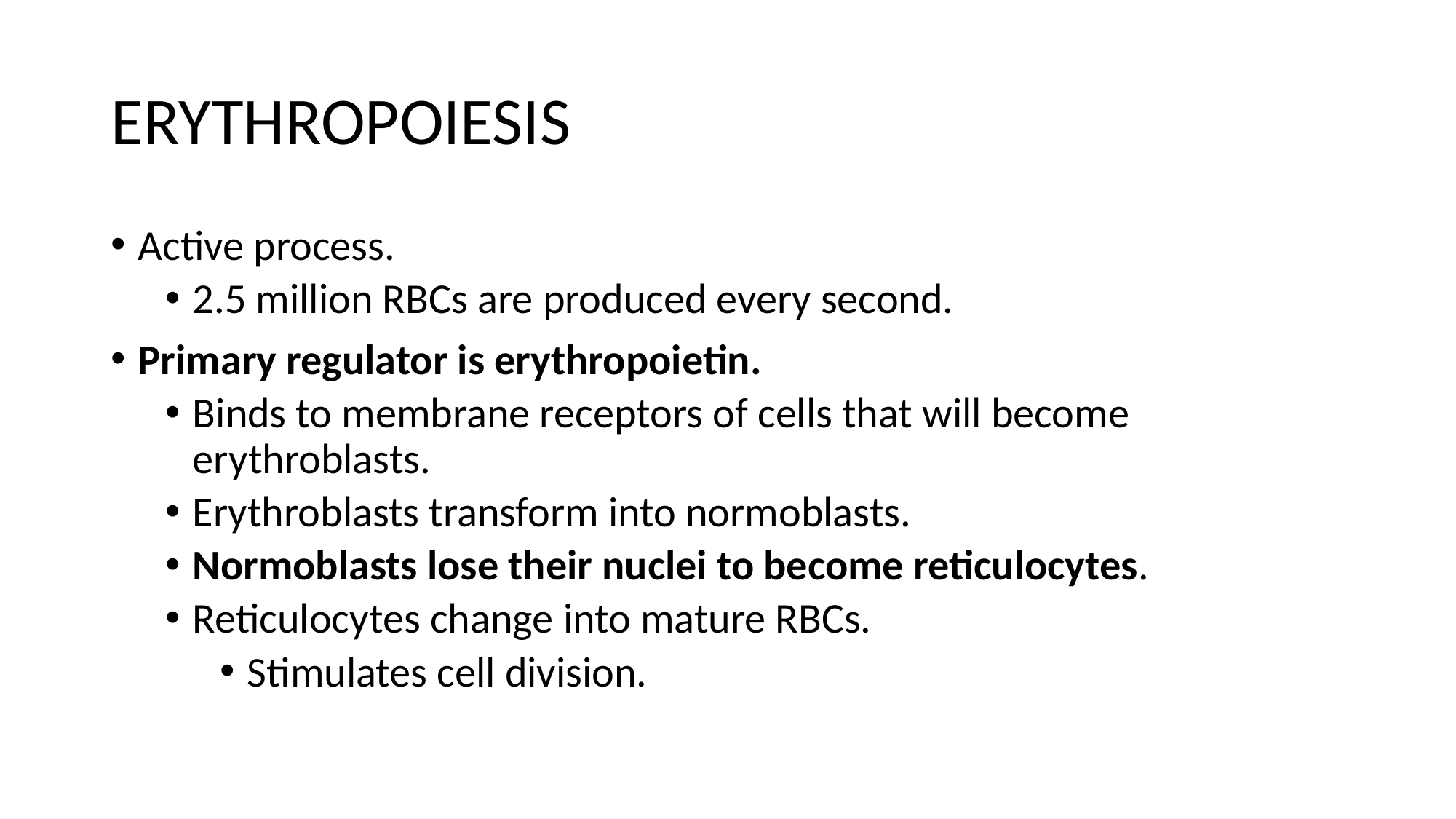

# ERYTHROPOIESIS
Active process.
2.5 million RBCs are produced every second.
Primary regulator is erythropoietin.
Binds to membrane receptors of cells that will become erythroblasts.
Erythroblasts transform into normoblasts.
Normoblasts lose their nuclei to become reticulocytes.
Reticulocytes change into mature RBCs.
Stimulates cell division.